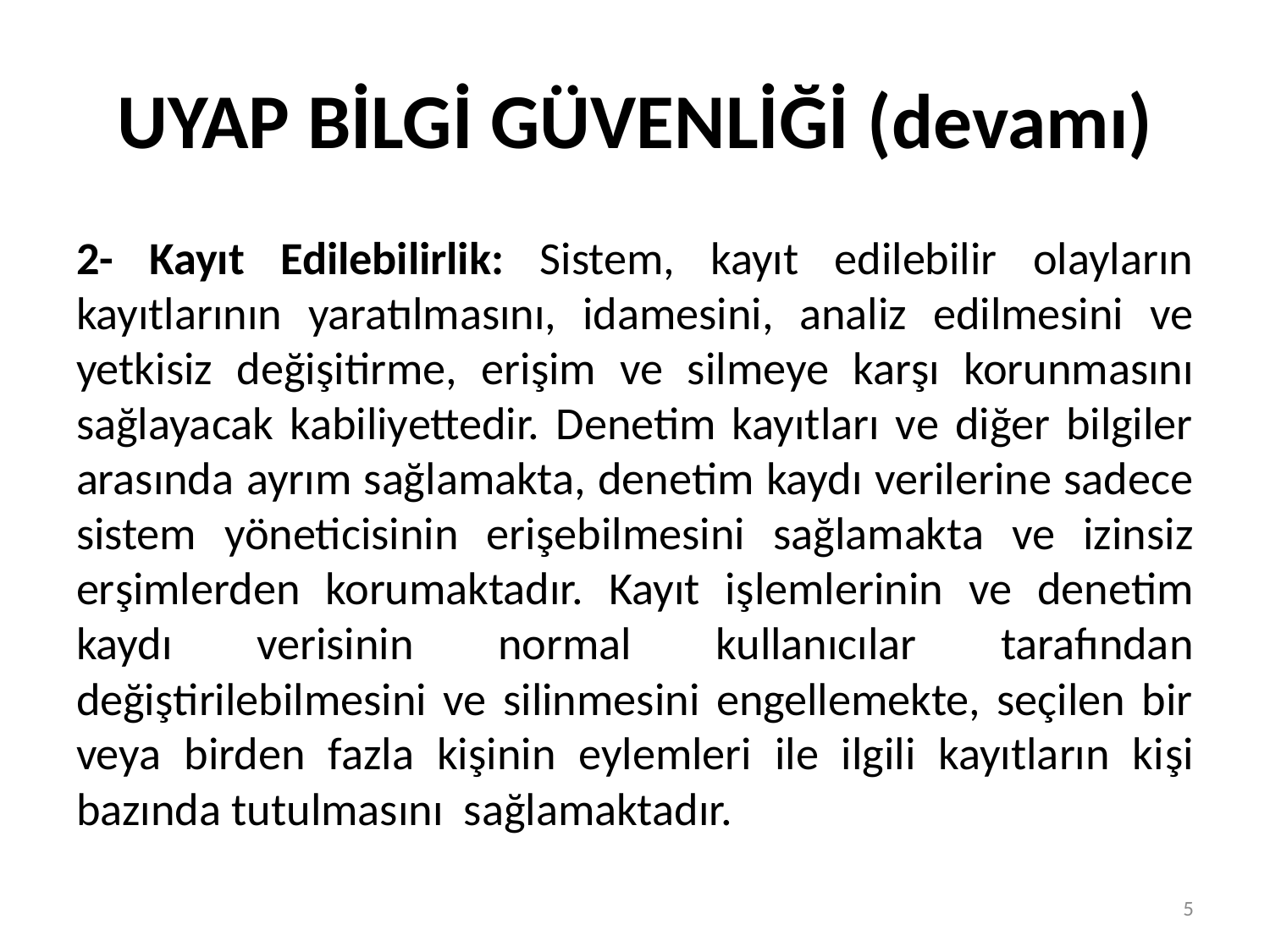

# UYAP BİLGİ GÜVENLİĞİ (devamı)
2- Kayıt Edilebilirlik: Sistem, kayıt edilebilir olayların kayıtlarının yaratılmasını, idamesini, analiz edilmesini ve yetkisiz değişitirme, erişim ve silmeye karşı korunmasını sağlayacak kabiliyettedir. Denetim kayıtları ve diğer bilgiler arasında ayrım sağlamakta, denetim kaydı verilerine sadece sistem yöneticisinin erişebilmesini sağlamakta ve izinsiz erşimlerden korumaktadır. Kayıt işlemlerinin ve denetim kaydı verisinin normal kullanıcılar tarafından değiştirilebilmesini ve silinmesini engellemekte, seçilen bir veya birden fazla kişinin eylemleri ile ilgili kayıtların kişi bazında tutulmasını  sağlamaktadır.

5